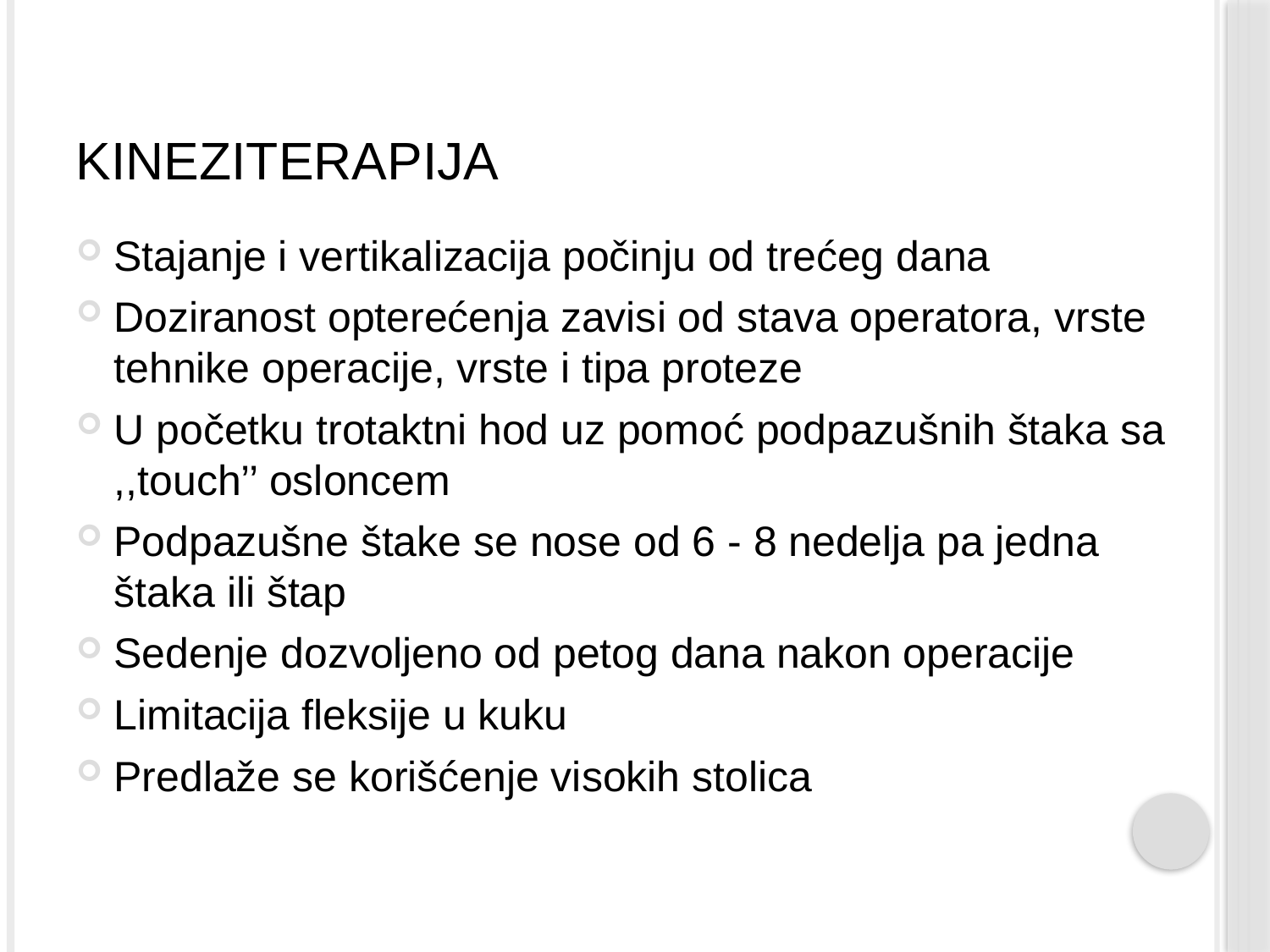

# Kineziterapija
Stajanje i vertikalizacija počinju od trećeg dana
Doziranost opterećenja zavisi od stava operatora, vrste tehnike operacije, vrste i tipa proteze
U početku trotaktni hod uz pomoć podpazušnih štaka sa ,,touch’’ osloncem
Podpazušne štake se nose od 6 - 8 nedelja pa jedna štaka ili štap
Sedenje dozvoljeno od petog dana nakon operacije
Limitacija fleksije u kuku
Predlaže se korišćenje visokih stolica